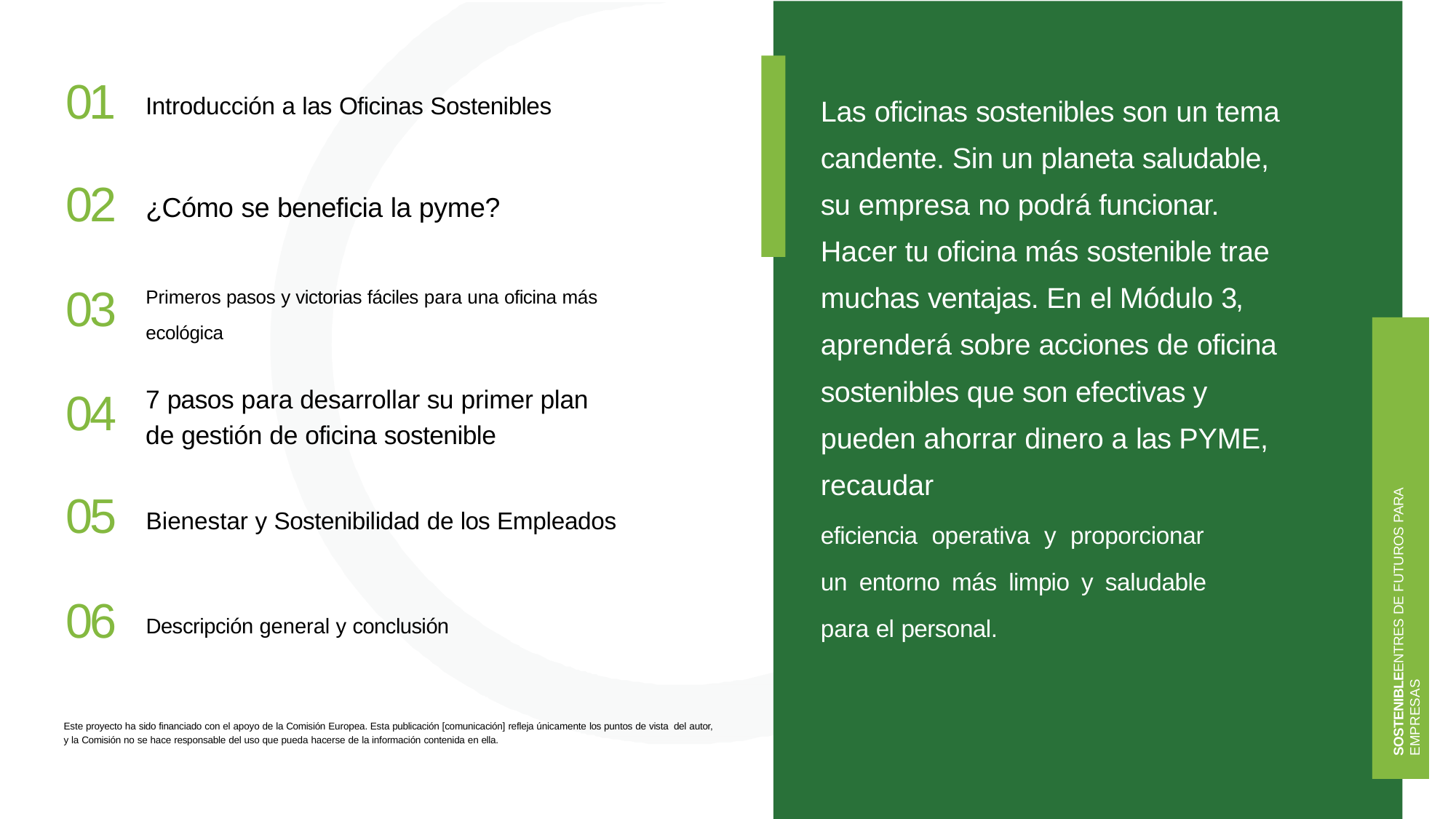

# 01
Las oficinas sostenibles son un tema  candente. Sin un planeta saludable,  su empresa no podrá funcionar.
Hacer tu oficina más sostenible trae  muchas ventajas. En el Módulo 3,  aprenderá sobre acciones de oficina  sostenibles que son efectivas y  pueden ahorrar dinero a las PYME,  recaudar
eficiencia operativa y proporcionar  un entorno más limpio y saludable  para el personal.
Introducción a las Oficinas Sostenibles
02
03
04
05
06
¿Cómo se beneficia la pyme?
Primeros pasos y victorias fáciles para una oficina más  ecológica
7 pasos para desarrollar su primer plan  de gestión de oficina sostenible
SOSTENIBLEENTRES DE FUTUROS PARA EMPRESAS
Bienestar y Sostenibilidad de los Empleados
Descripción general y conclusión
Este proyecto ha sido financiado con el apoyo de la Comisión Europea. Esta publicación [comunicación] refleja únicamente los puntos de vista  del autor, y la Comisión no se hace responsable del uso que pueda hacerse de la información contenida en ella.